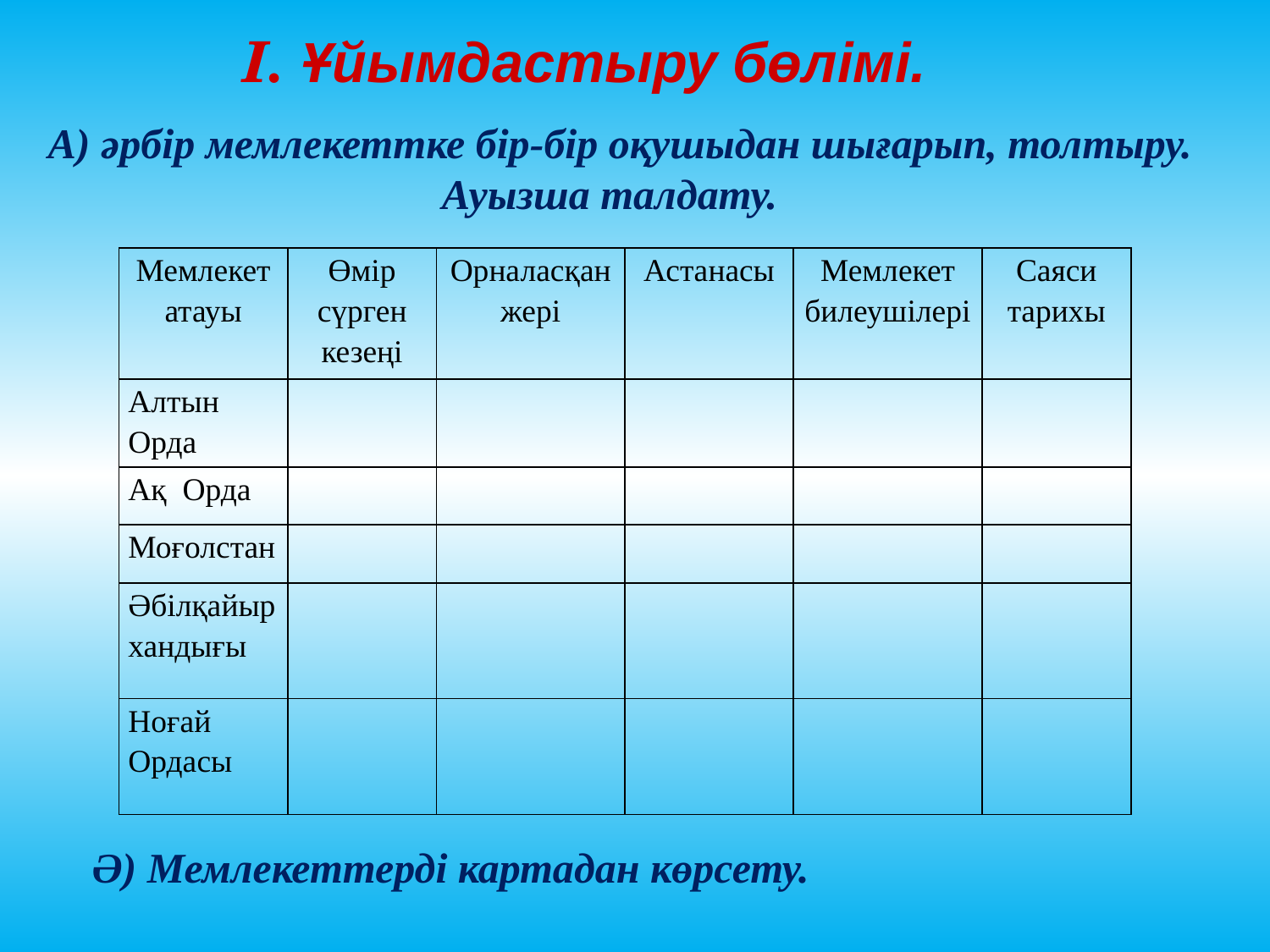

I. Ұйымдастыру бөлімі.
А) әрбір мемлекеттке бір-бір оқушыдан шығарып, толтыру. Ауызша талдату.
| Мемлекет атауы | Өмір сүрген кезеңі | Орналасқан жері | Астанасы | Мемлекет билеушілері | Саяси тарихы |
| --- | --- | --- | --- | --- | --- |
| Алтын Орда |  |  |  |  |  |
| Ақ Орда |  |  |  |  |  |
| Моғолстан |  |  |  |  |  |
| Әбілқайыр хандығы |  |  |  |  |  |
| Ноғай Ордасы |  |  |  |  |  |
Ә) Мемлекеттерді картадан көрсету.